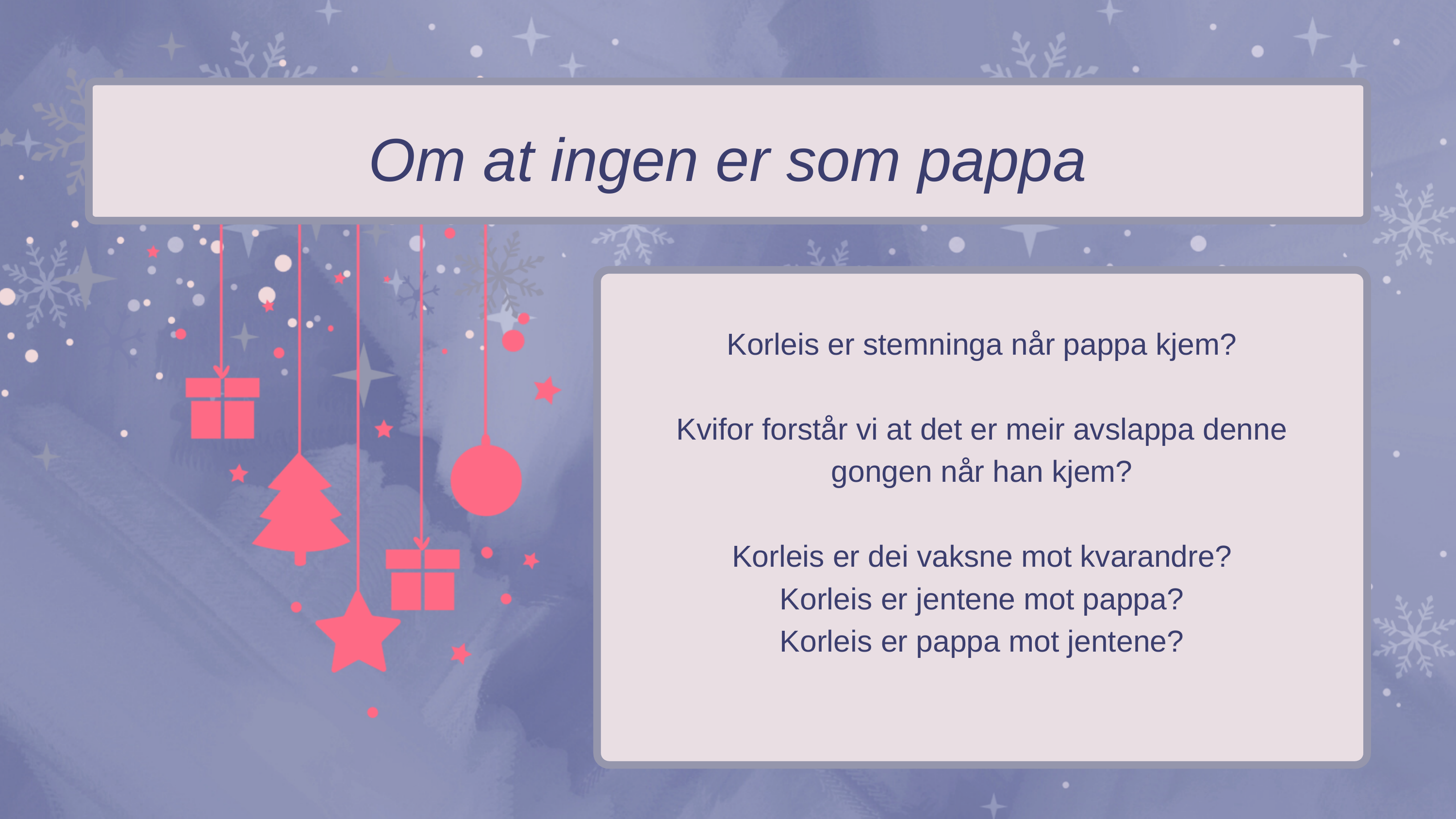

Om at ingen er som pappa

Korleis er stemninga når pappa kjem?

Kvifor forstår vi at det er meir avslappa denne gongen når han kjem?

Korleis er dei vaksne mot kvarandre?
Korleis er jentene mot pappa?
Korleis er pappa mot jentene?